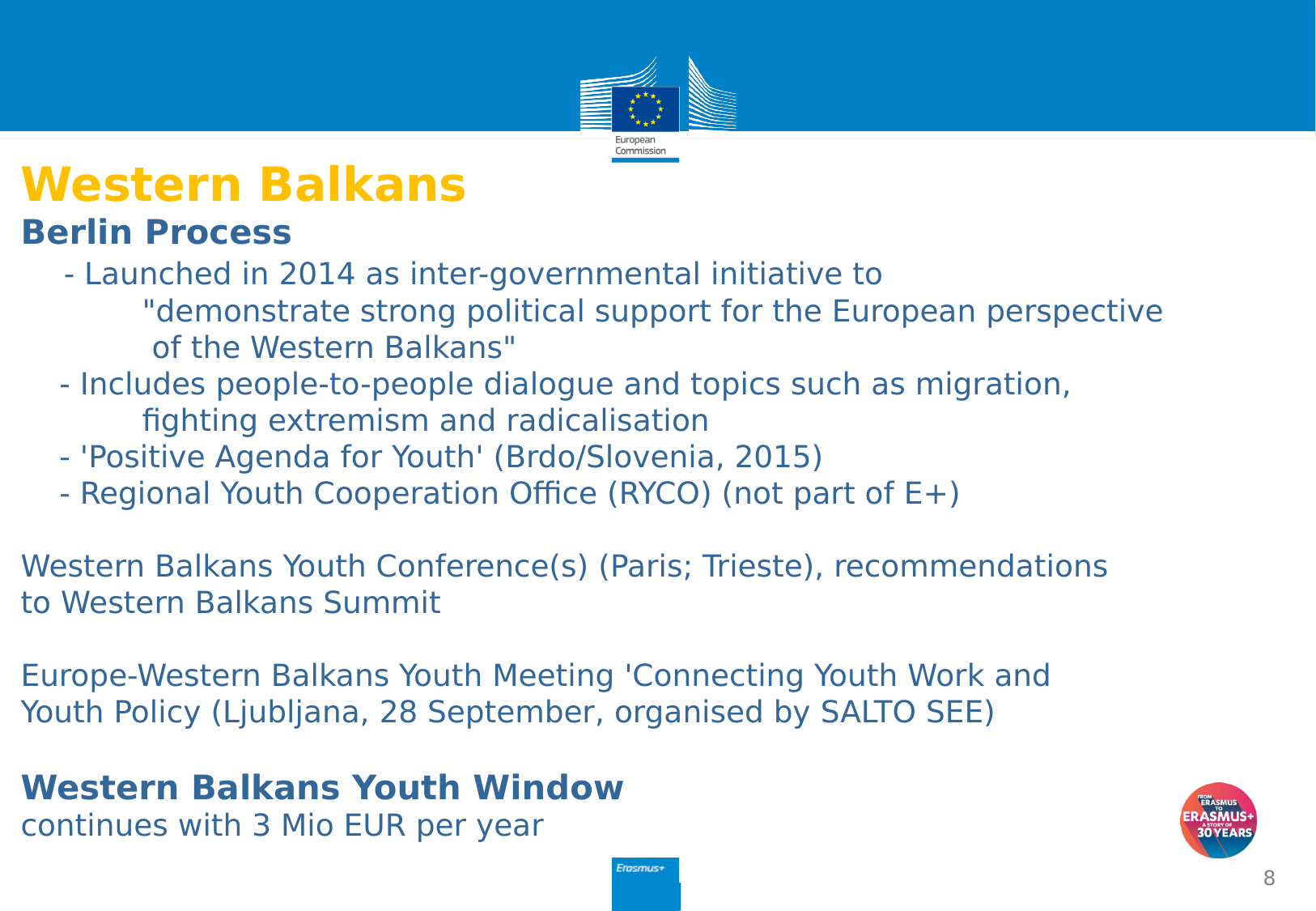

# Western Balkans Berlin Process - Launched in 2014 as inter-governmental initiative to "demonstrate strong political support for the European perspective of the Western Balkans" - Includes people-to-people dialogue and topics such as migration, fighting extremism and radicalisation - 'Positive Agenda for Youth' (Brdo/Slovenia, 2015) - Regional Youth Cooperation Office (RYCO) (not part of E+) Western Balkans Youth Conference(s) (Paris; Trieste), recommendations to Western Balkans Summit Europe-Western Balkans Youth Meeting 'Connecting Youth Work and Youth Policy (Ljubljana, 28 September, organised by SALTO SEE) Western Balkans Youth Window continues with 3 Mio EUR per year
8